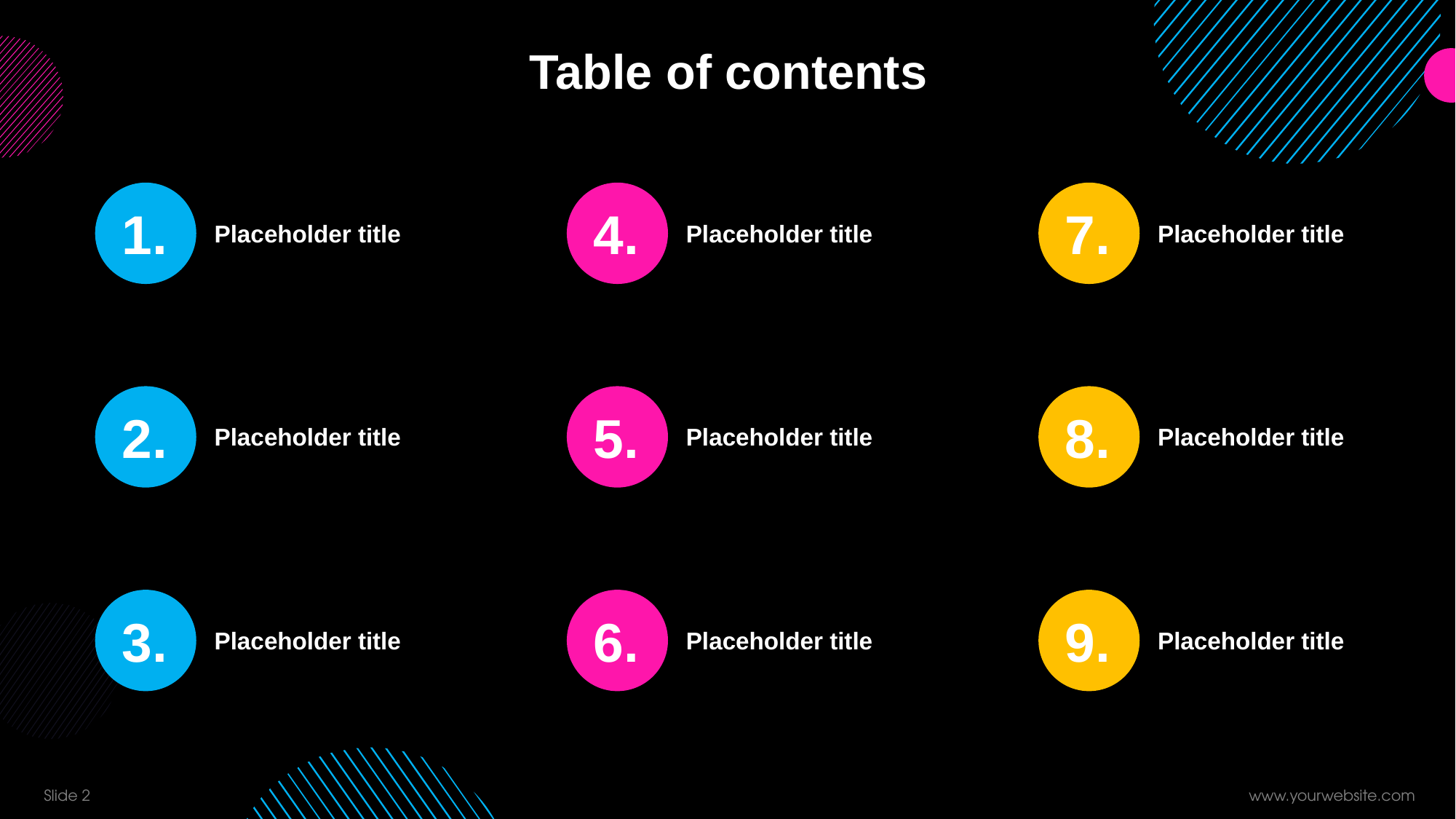

# Table of contents

1.
Placeholder title

4.
Placeholder title

7.
Placeholder title

2.
Placeholder title

5.
Placeholder title

8.
Placeholder title

3.
Placeholder title

6.
Placeholder title

9.
Placeholder title
ARTIFICIAL INTELLIGENCE

Slide 2
www.yourwebsite.com